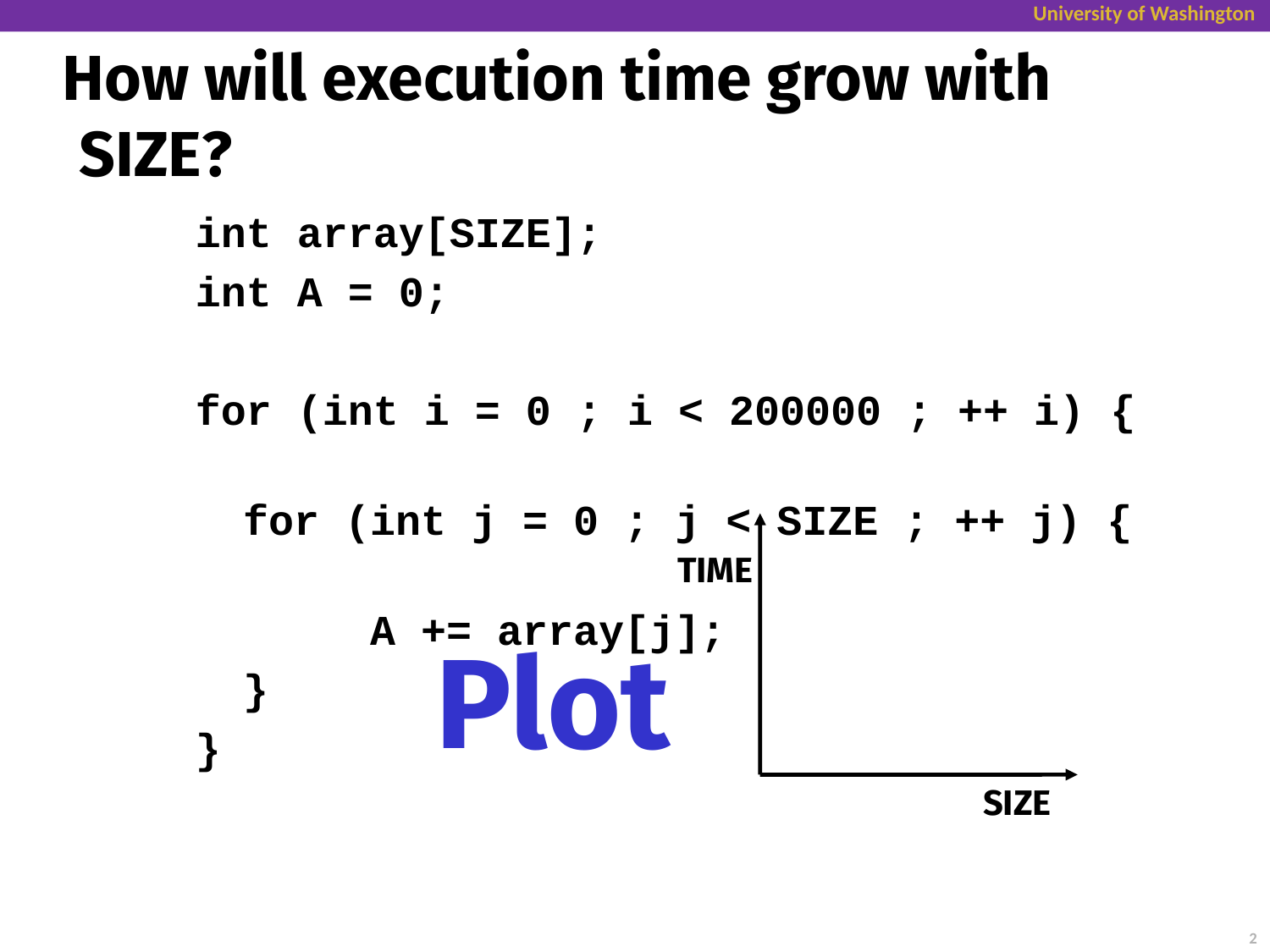

# How will execution time grow with SIZE?

int array[SIZE];
int A = 0;

for (int i = 0 ; i < 200000 ; ++ i) {
	for (int j = 0 ; j < SIZE ; ++ j) {
		A += array[j];
	}
}

TIME
Plot

SIZE
2